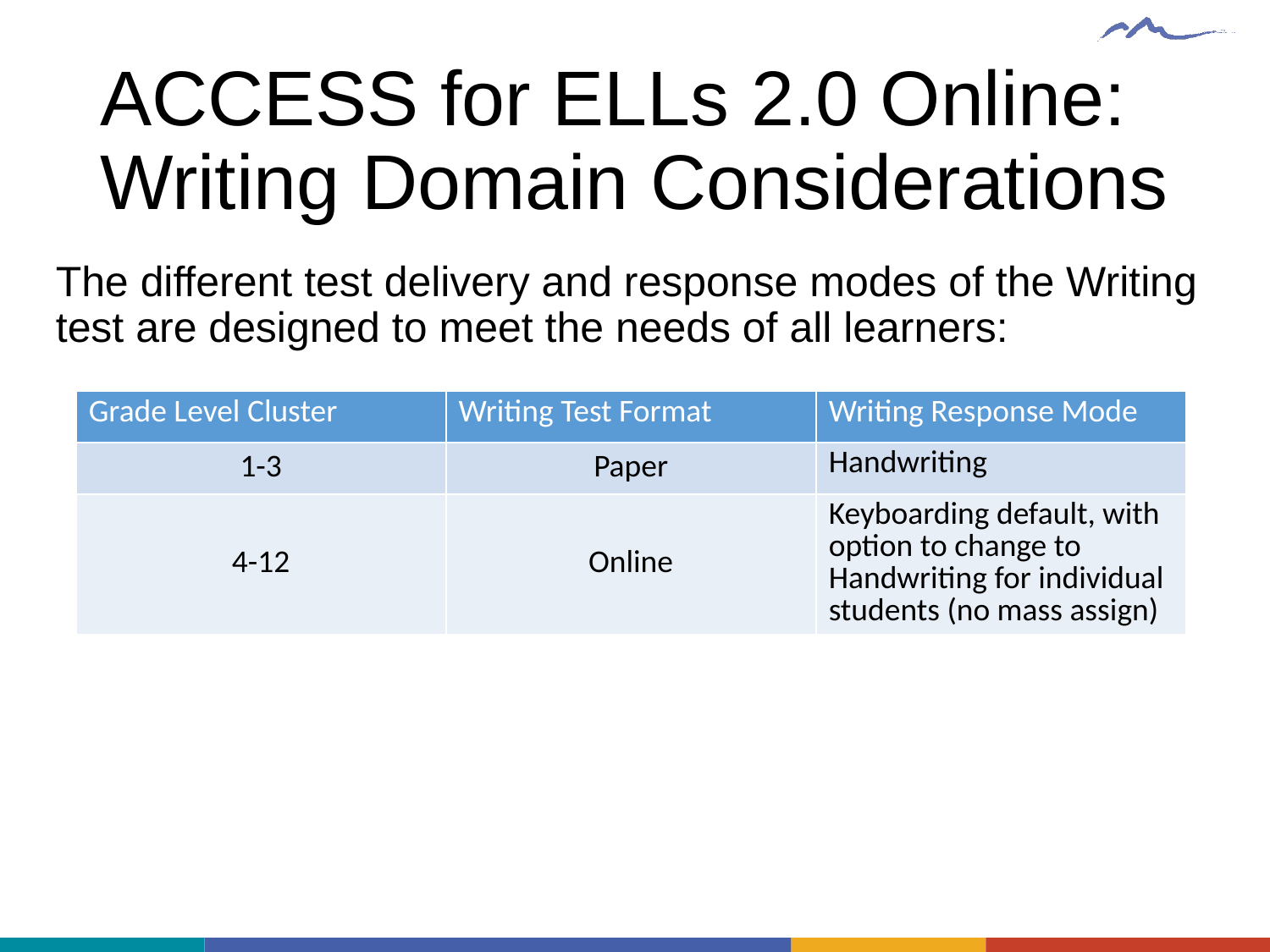

# ACCESS for ELLs 2.0 Online: Writing Domain Considerations
The different test delivery and response modes of the Writing test are designed to meet the needs of all learners:

| Grade Level Cluster | Writing Test Format | Writing Response Mode |
| --- | --- | --- |
| 1-3 | Paper | Handwriting |
| 4-12 | Online | Keyboarding default, with option to change to Handwriting for individual students (no mass assign) |